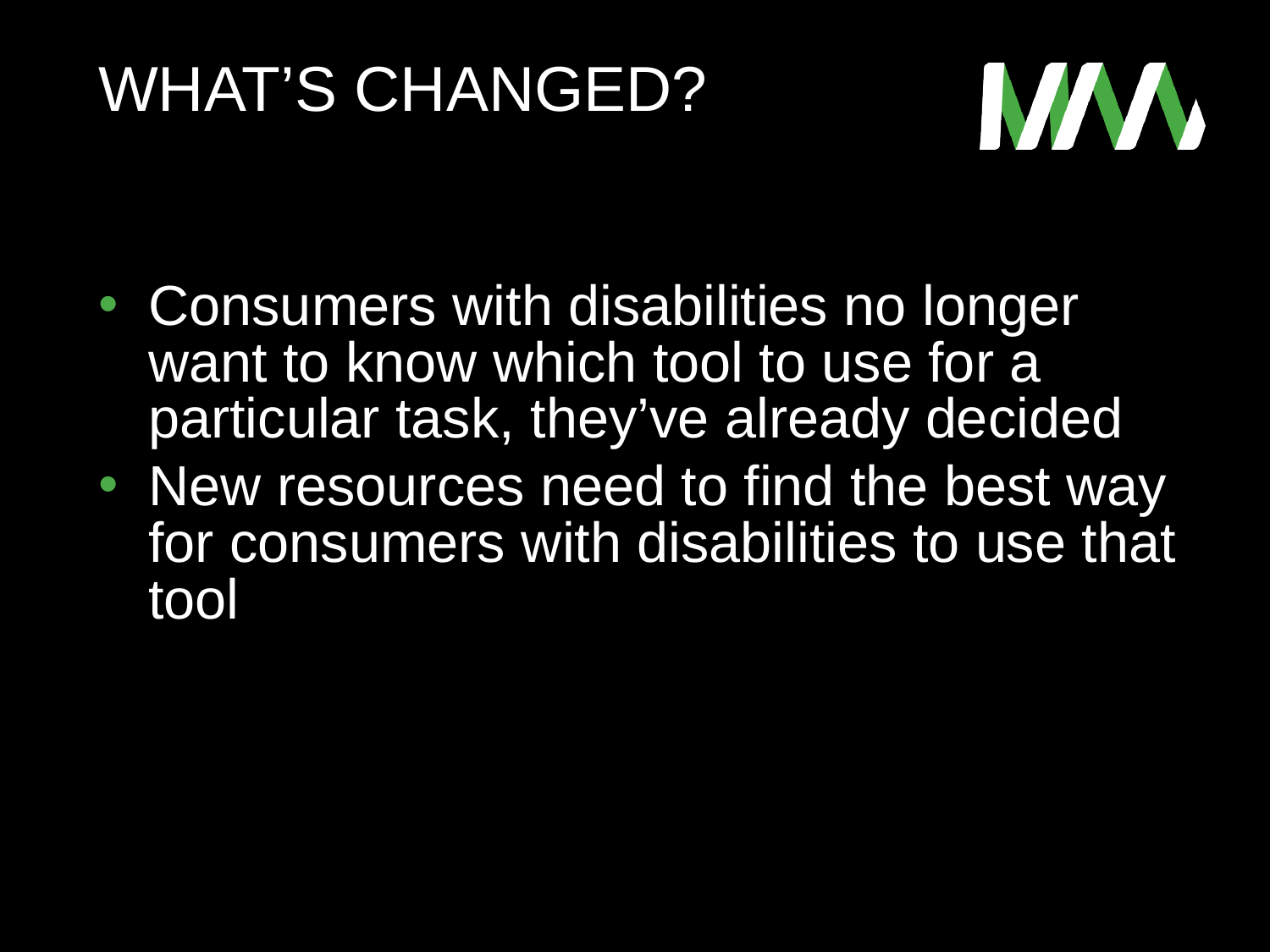

# What’s changed?
Consumers with disabilities no longer want to know which tool to use for a particular task, they’ve already decided
New resources need to find the best way for consumers with disabilities to use that tool